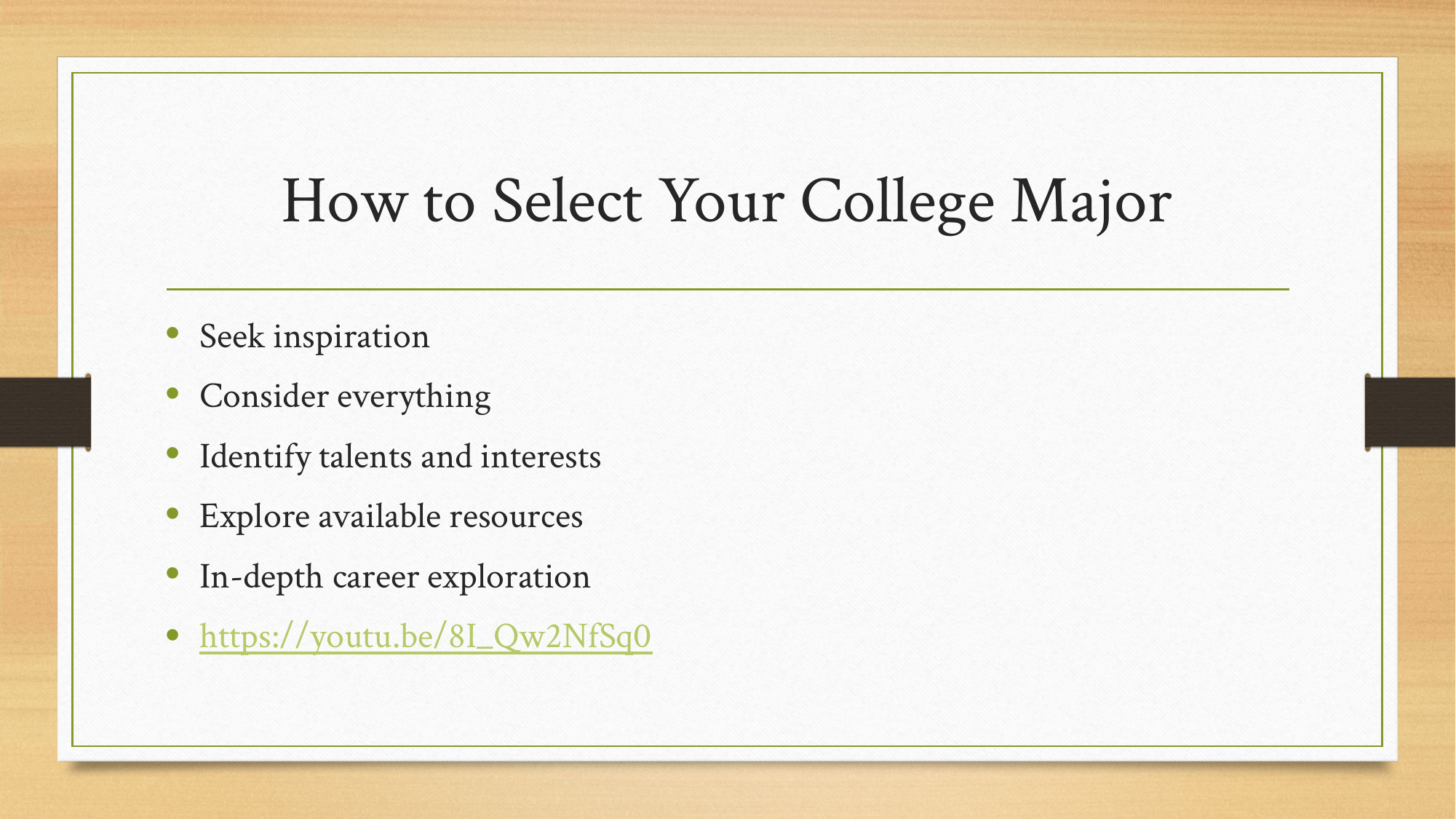

# How to Select Your College Major
Seek inspiration
Consider everything
Identify talents and interests
Explore available resources
In-depth career exploration
https://youtu.be/8I_Qw2NfSq0